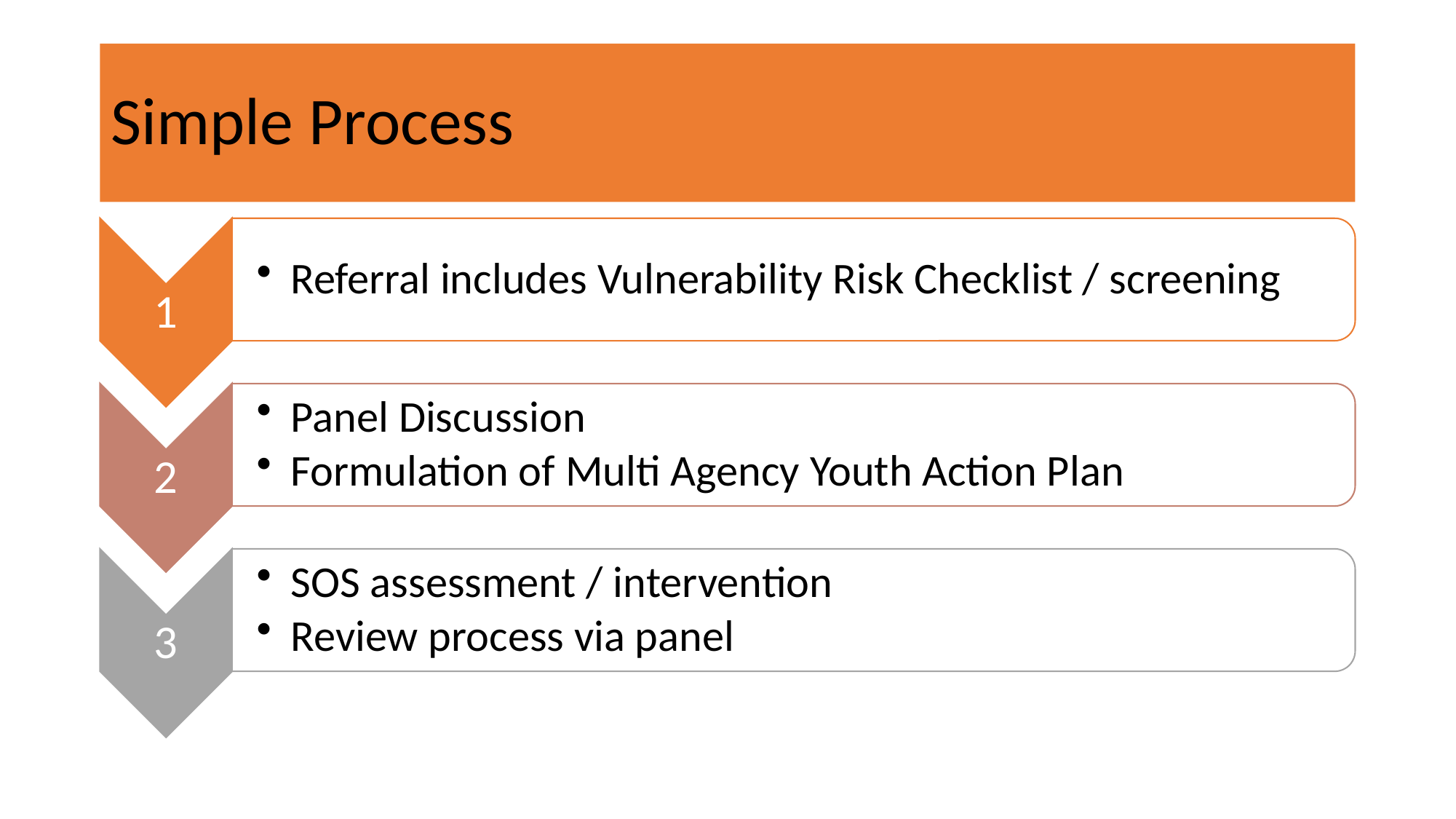

# Simple Process
1
Referral includes Vulnerability Risk Checklist / screening
2
Panel Discussion
Formulation of Multi Agency Youth Action Plan
3
SOS assessment / intervention
Review process via panel